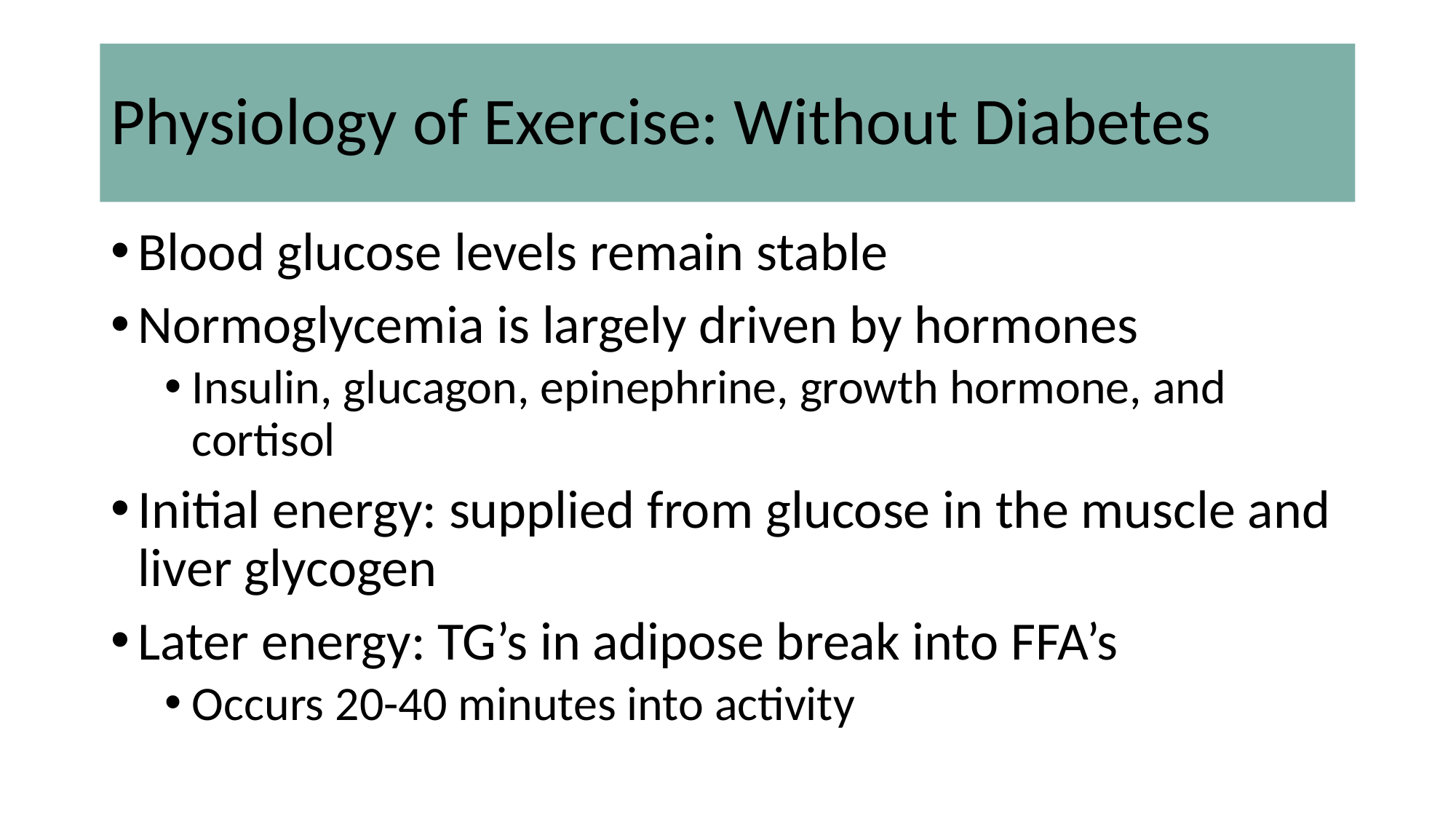

# Physiology of Exercise: Without Diabetes
Blood glucose levels remain stable
Normoglycemia is largely driven by hormones
Insulin, glucagon, epinephrine, growth hormone, and cortisol
Initial energy: supplied from glucose in the muscle and liver glycogen
Later energy: TG’s in adipose break into FFA’s
Occurs 20-40 minutes into activity